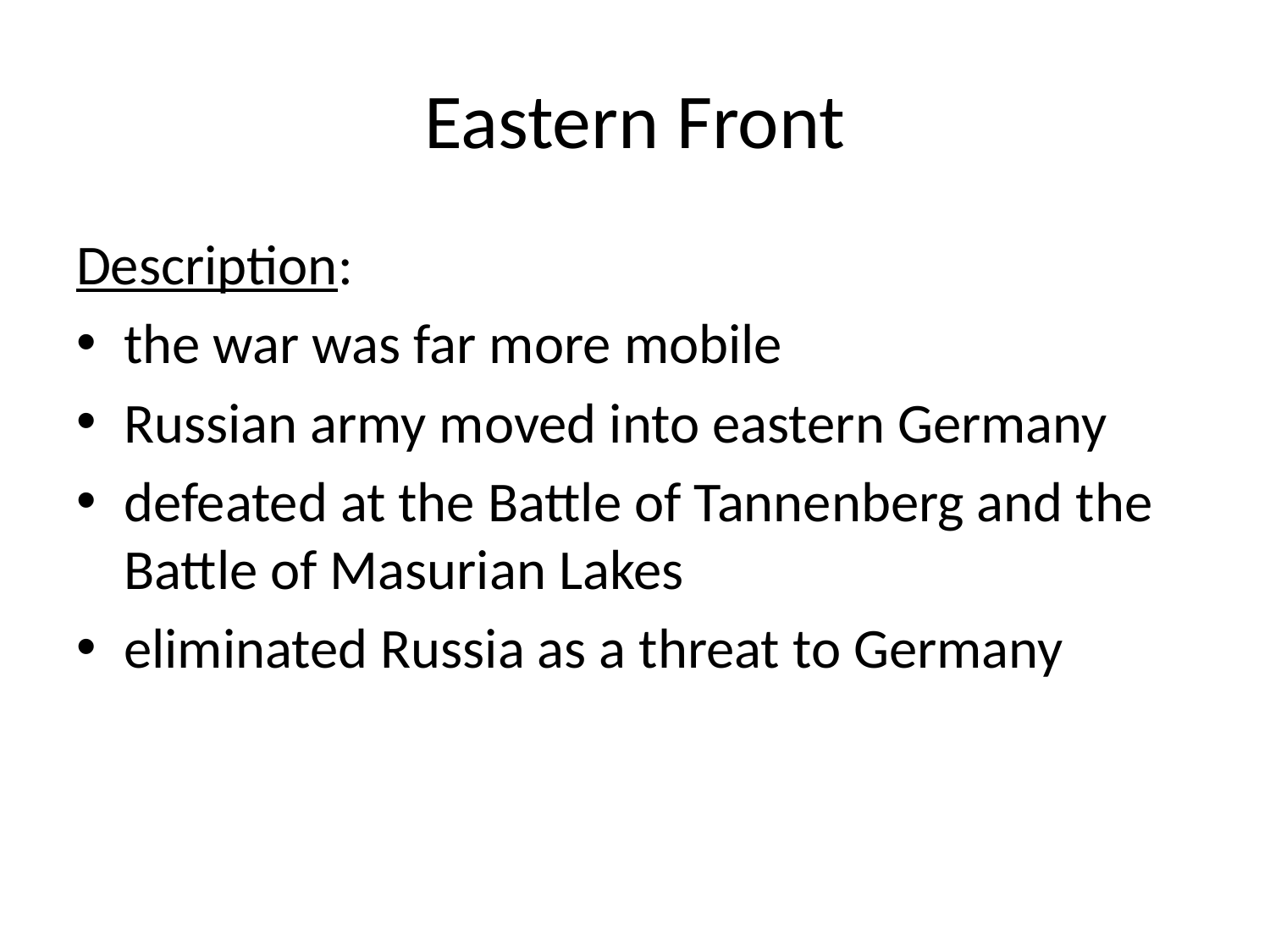

# Eastern Front
Description:
the war was far more mobile
Russian army moved into eastern Germany
defeated at the Battle of Tannenberg and the Battle of Masurian Lakes
eliminated Russia as a threat to Germany